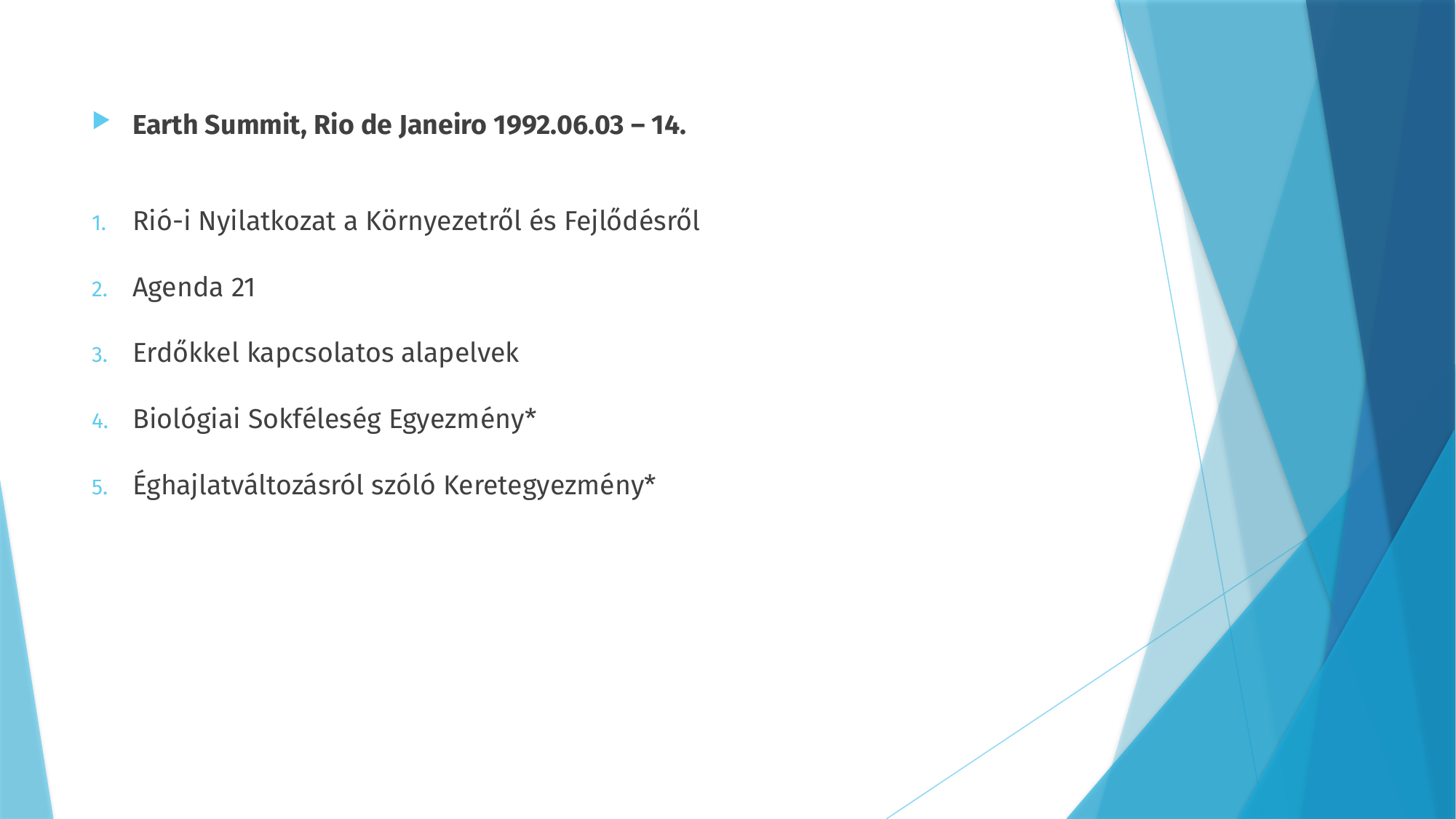

#
Earth Summit, Rio de Janeiro 1992.06.03 – 14.

Rió-i Nyilatkozat a Környezetről és Fejlődésről
Agenda 21
Erdőkkel kapcsolatos alapelvek
Biológiai Sokféleség Egyezmény*
Éghajlatváltozásról szóló Keretegyezmény*